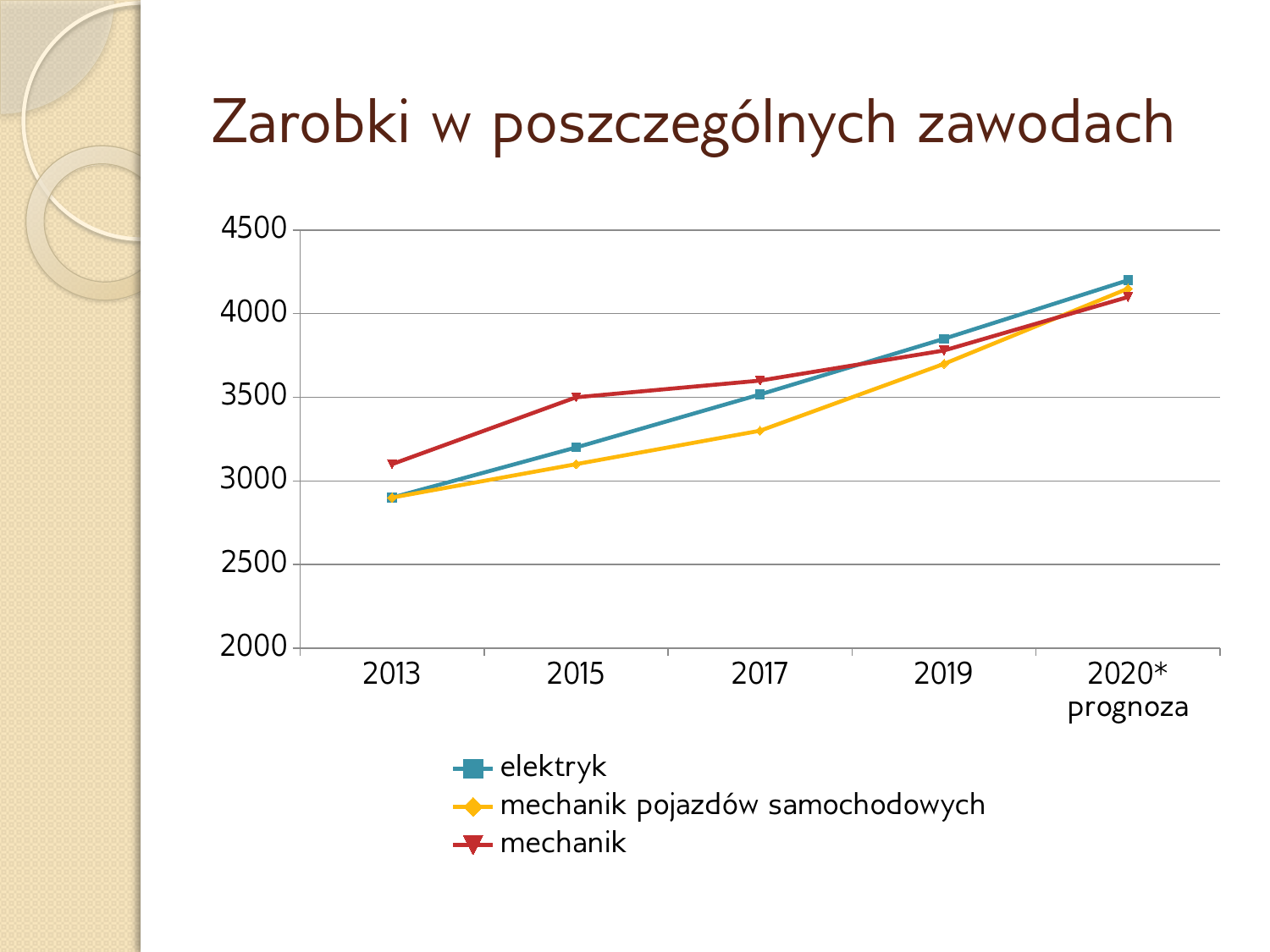

# Zarobki w poszczególnych zawodach

### Chart

| Category | elektryk | mechanik pojazdów samochodowych | mechanik |
|---|---|---|---|
| 2013 | 2900.0 | 2900.0 | 3100.0 |
| 2015 | 3200.0 | 3100.0 | 3500.0 |
| 2017 | 3517.0 | 3300.0 | 3600.0 |
| 2019 | 3850.0 | 3700.0 | 3780.0 |
| 2020* prognoza | 4200.0 | 4150.0 | 4100.0 |